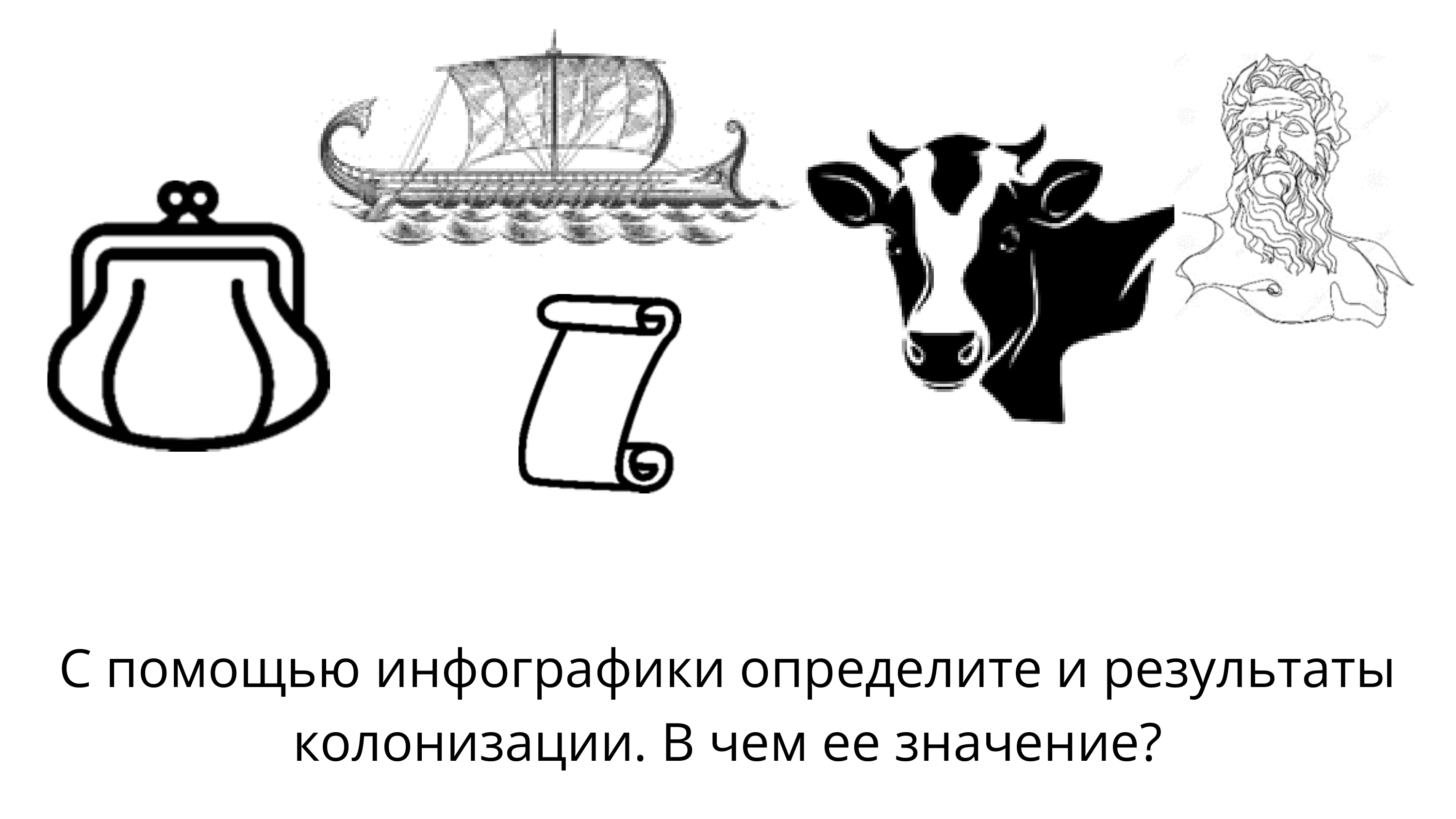

С помощью инфографики определите и результаты колонизации. В чем ее значение?